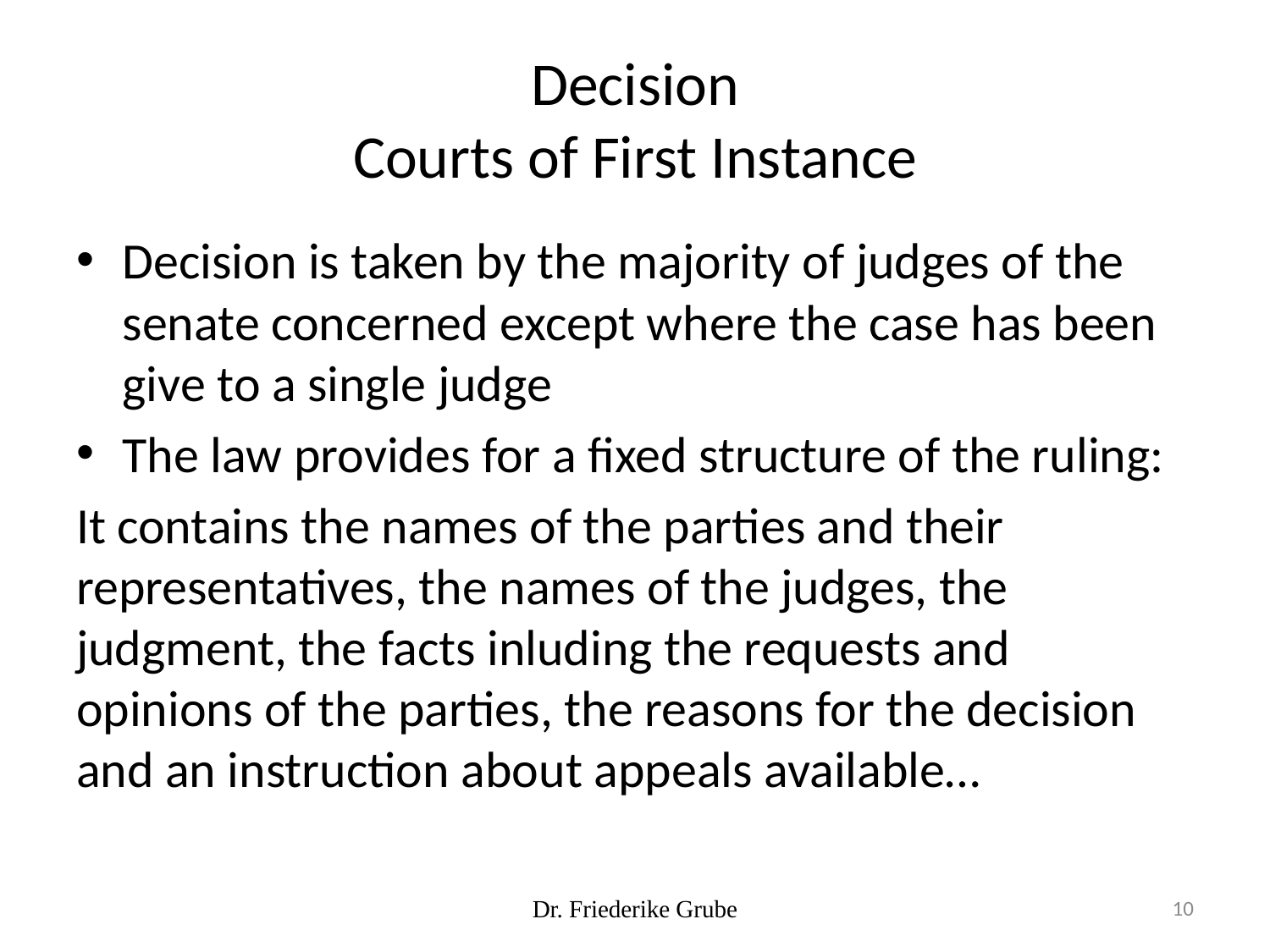

# Decision Courts of First Instance
Decision is taken by the majority of judges of the senate concerned except where the case has been give to a single judge
The law provides for a fixed structure of the ruling:
It contains the names of the parties and their representatives, the names of the judges, the judgment, the facts inluding the requests and opinions of the parties, the reasons for the decision and an instruction about appeals available…

Dr. Friederike Grube
10